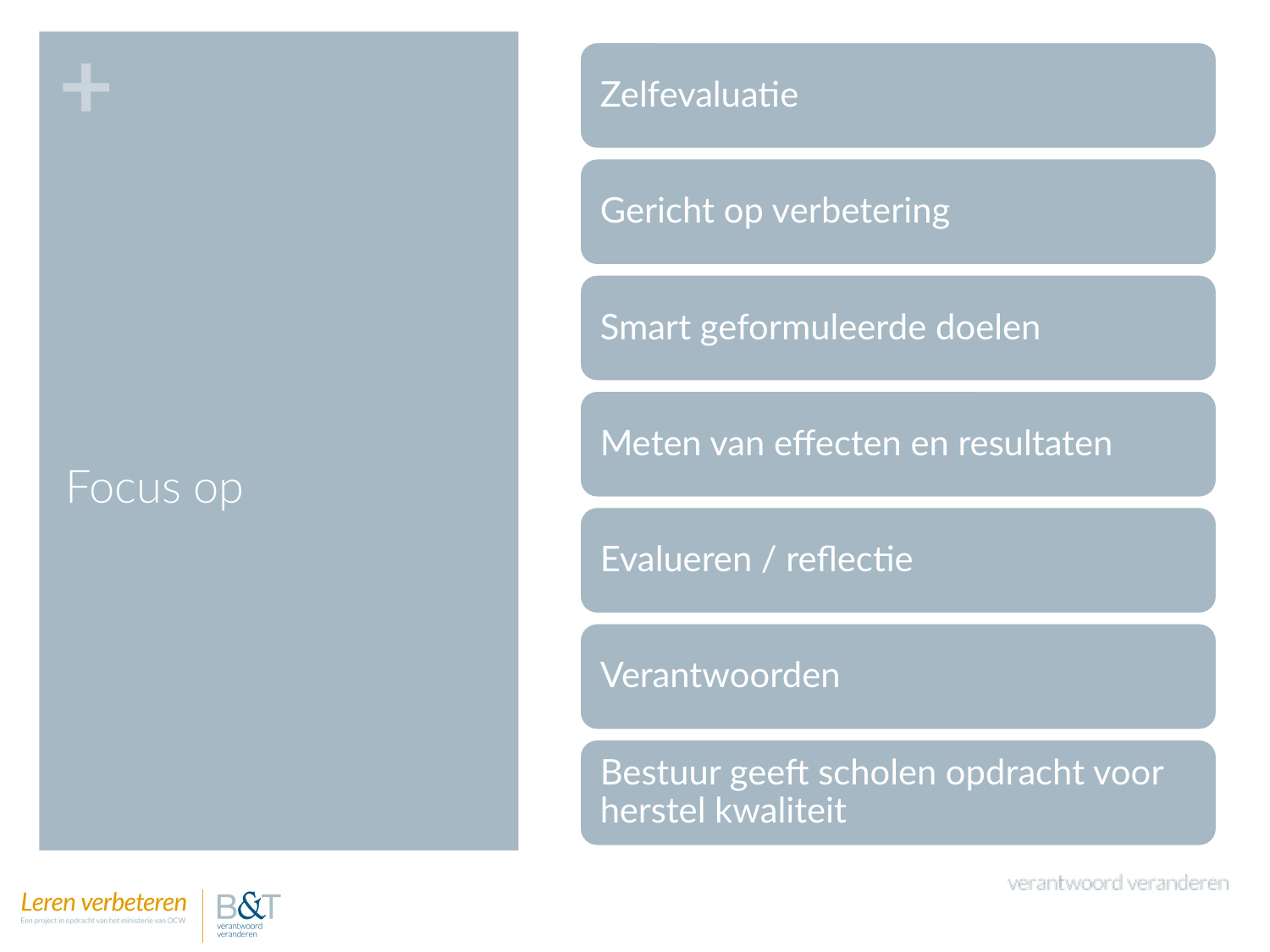

Zelfevaluatie
Gericht op verbetering
Smart geformuleerde doelen
Meten van effecten en resultaten
Evalueren / reflectie
Verantwoorden
Bestuur geeft scholen opdracht voor herstel kwaliteit
# Focus op